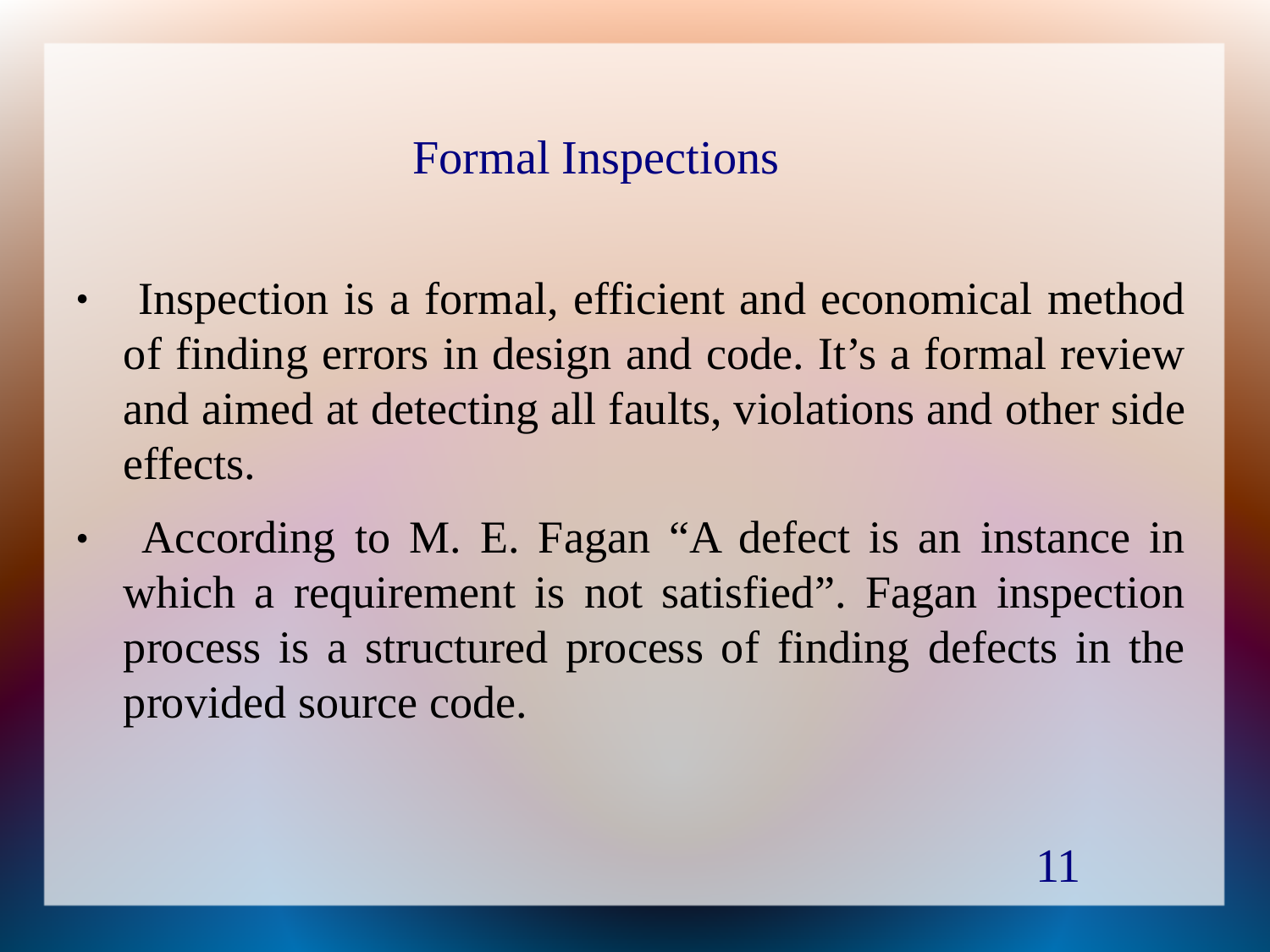

# Formal Inspections
 Inspection is a formal, efficient and economical method of finding errors in design and code. It’s a formal review and aimed at detecting all faults, violations and other side effects.
 According to M. E. Fagan “A defect is an instance in which a requirement is not satisfied”. Fagan inspection process is a structured process of finding defects in the provided source code.

11